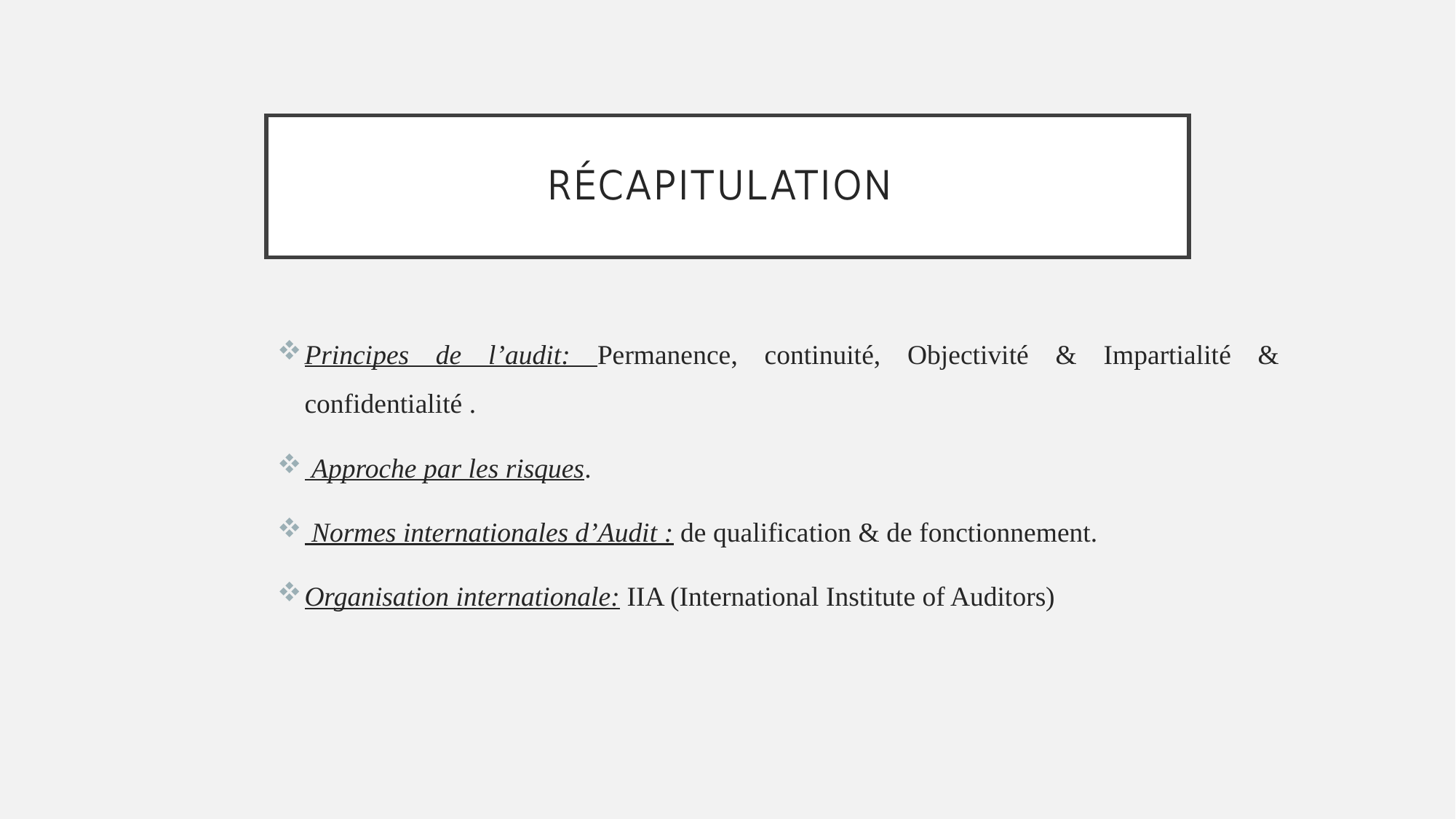

# Récapitulation
Principes de l’audit: Permanence, continuité, Objectivité & Impartialité & confidentialité .
 Approche par les risques.
 Normes internationales d’Audit : de qualification & de fonctionnement.
Organisation internationale: IIA (International Institute of Auditors)